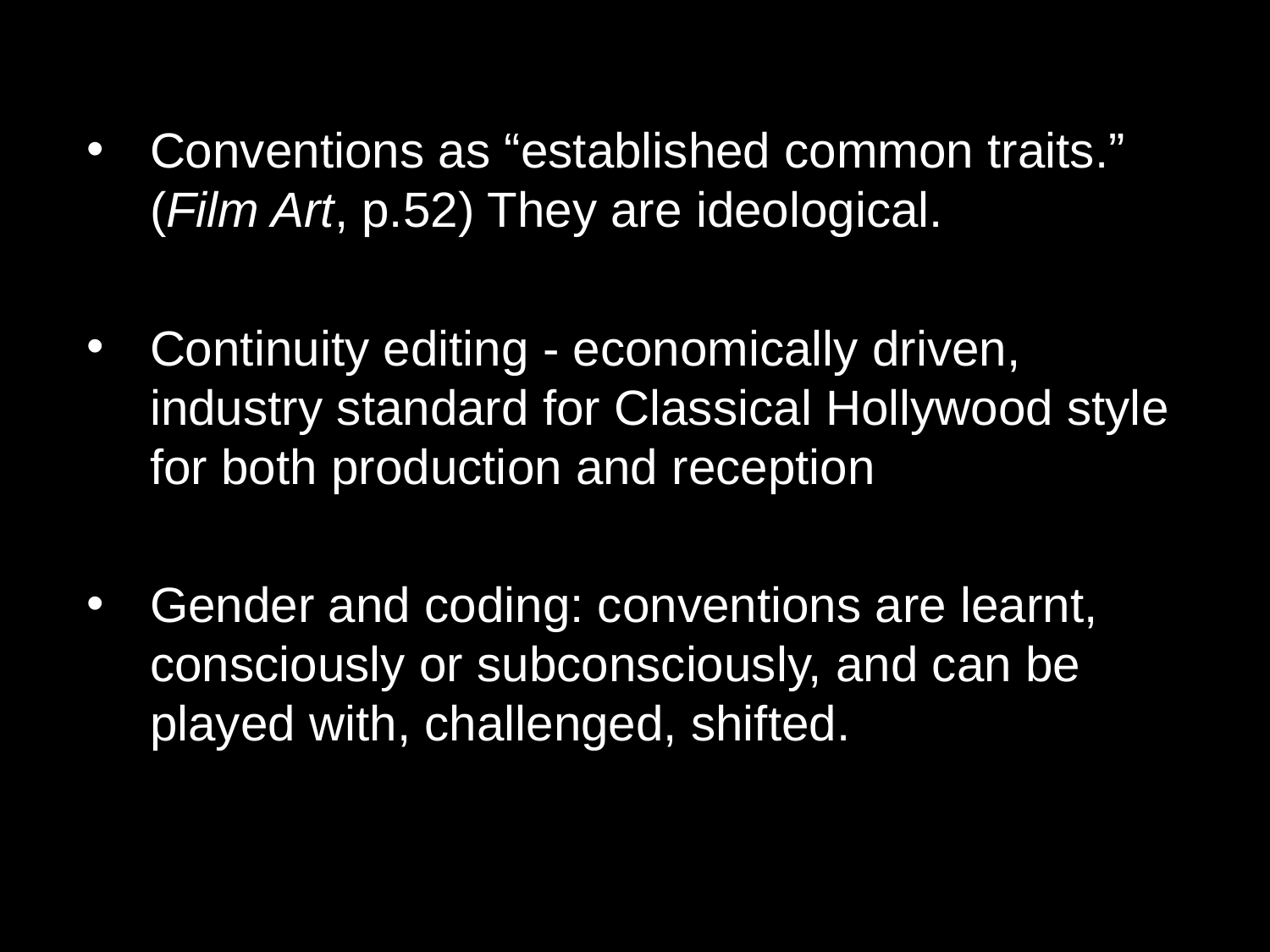

Conventions as “established common traits.” (Film Art, p.52) They are ideological.

Continuity editing - economically driven, industry standard for Classical Hollywood style for both production and reception

Gender and coding: conventions are learnt, consciously or subconsciously, and can be played with, challenged, shifted.